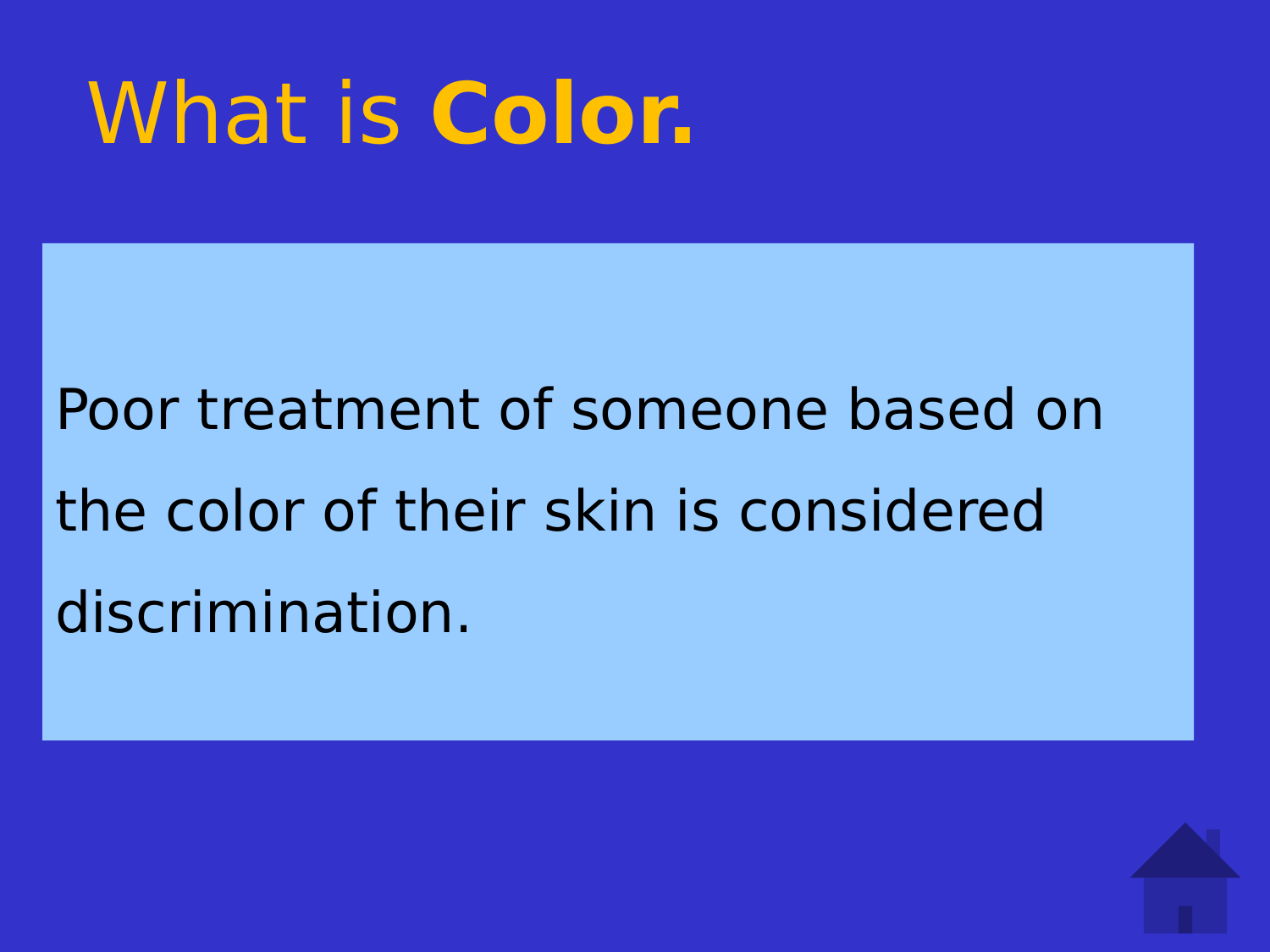

# What is Color.
Poor treatment of someone based on the color of their skin is considered discrimination.